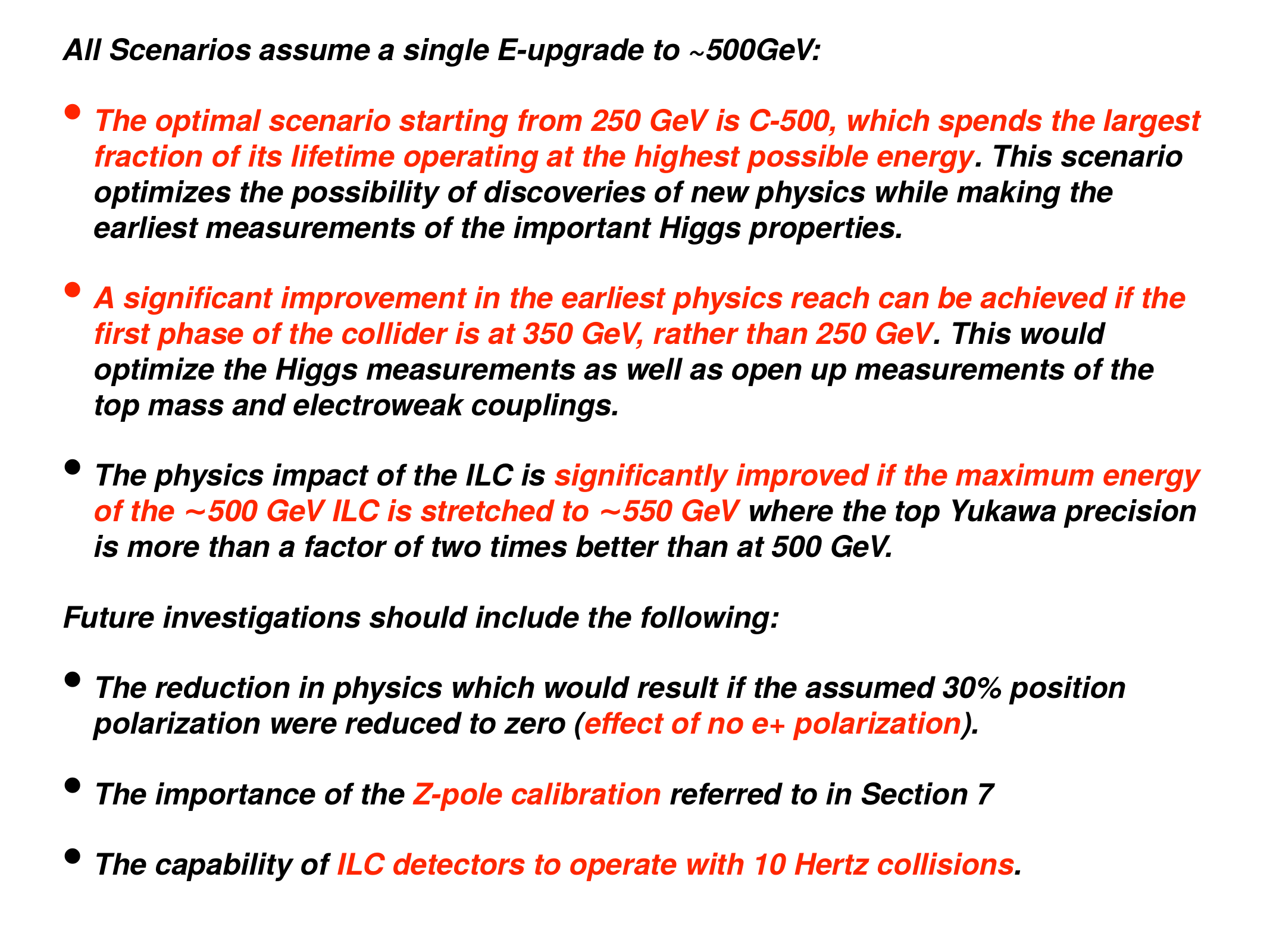

All Scenarios assume a single E-upgrade to ~500GeV:
The optimal scenario starting from 250 GeV is C-500, which spends the largest fraction of its lifetime operating at the highest possible energy. This scenario optimizes the possibility of discoveries of new physics while making the earliest measurements of the important Higgs properties.
A significant improvement in the earliest physics reach can be achieved if the first phase of the collider is at 350 GeV, rather than 250 GeV. This would optimize the Higgs measurements as well as open up measurements of the top mass and electroweak couplings.
The physics impact of the ILC is significantly improved if the maximum energy of the ∼500 GeV ILC is stretched to ∼550 GeV where the top Yukawa precision is more than a factor of two times better than at 500 GeV.
Future investigations should include the following:
The reduction in physics which would result if the assumed 30% position polarization were reduced to zero (effect of no e+ polarization).
The importance of the Z-pole calibration referred to in Section 7
The capability of ILC detectors to operate with 10 Hertz collisions.